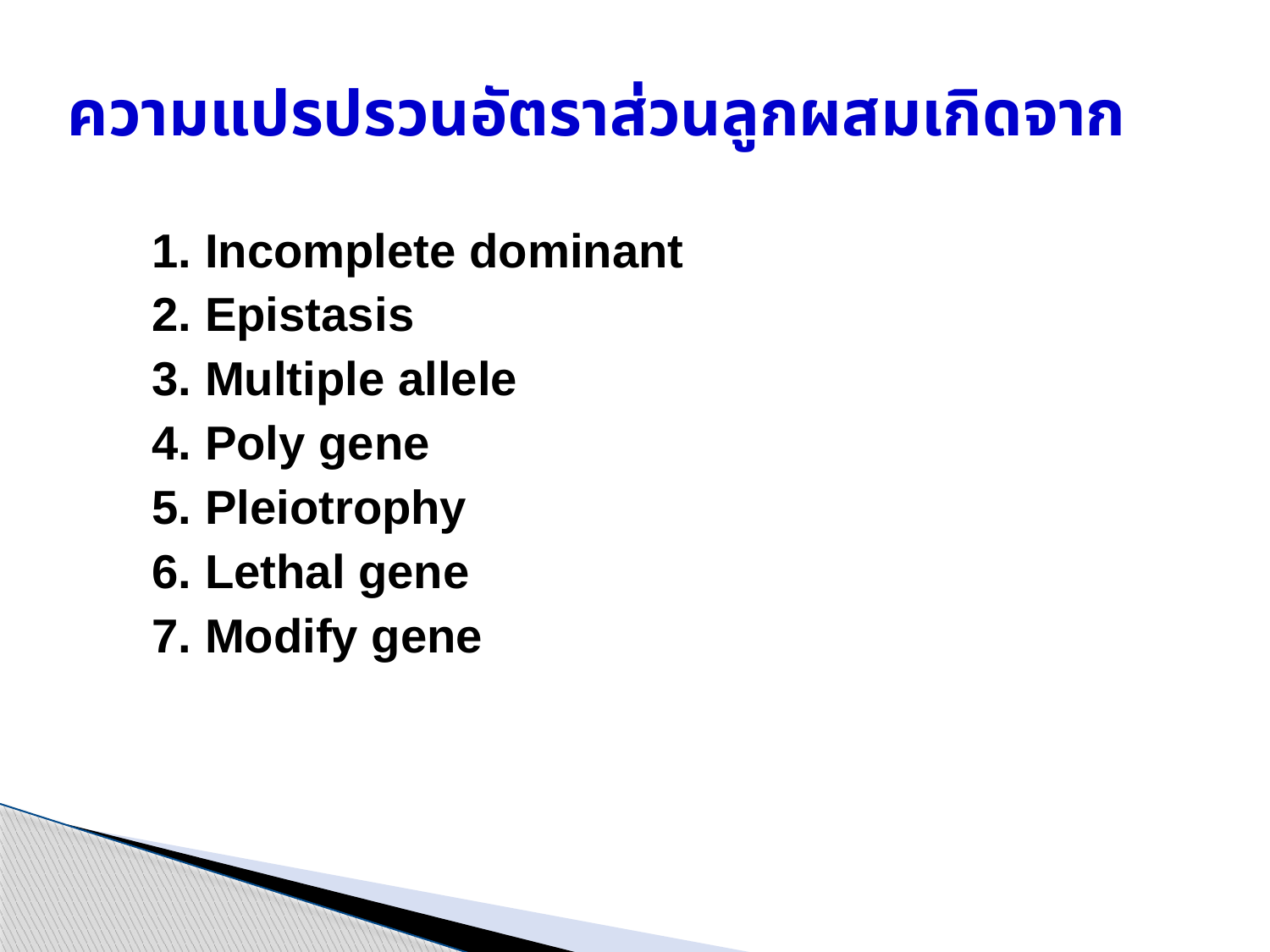

ความแปรปรวนอัตราส่วนลูกผสมเกิดจาก

	1. Incomplete dominant
	2. Epistasis
	3. Multiple allele
	4. Poly gene
	5. Pleiotrophy
	6. Lethal gene
	7. Modify gene